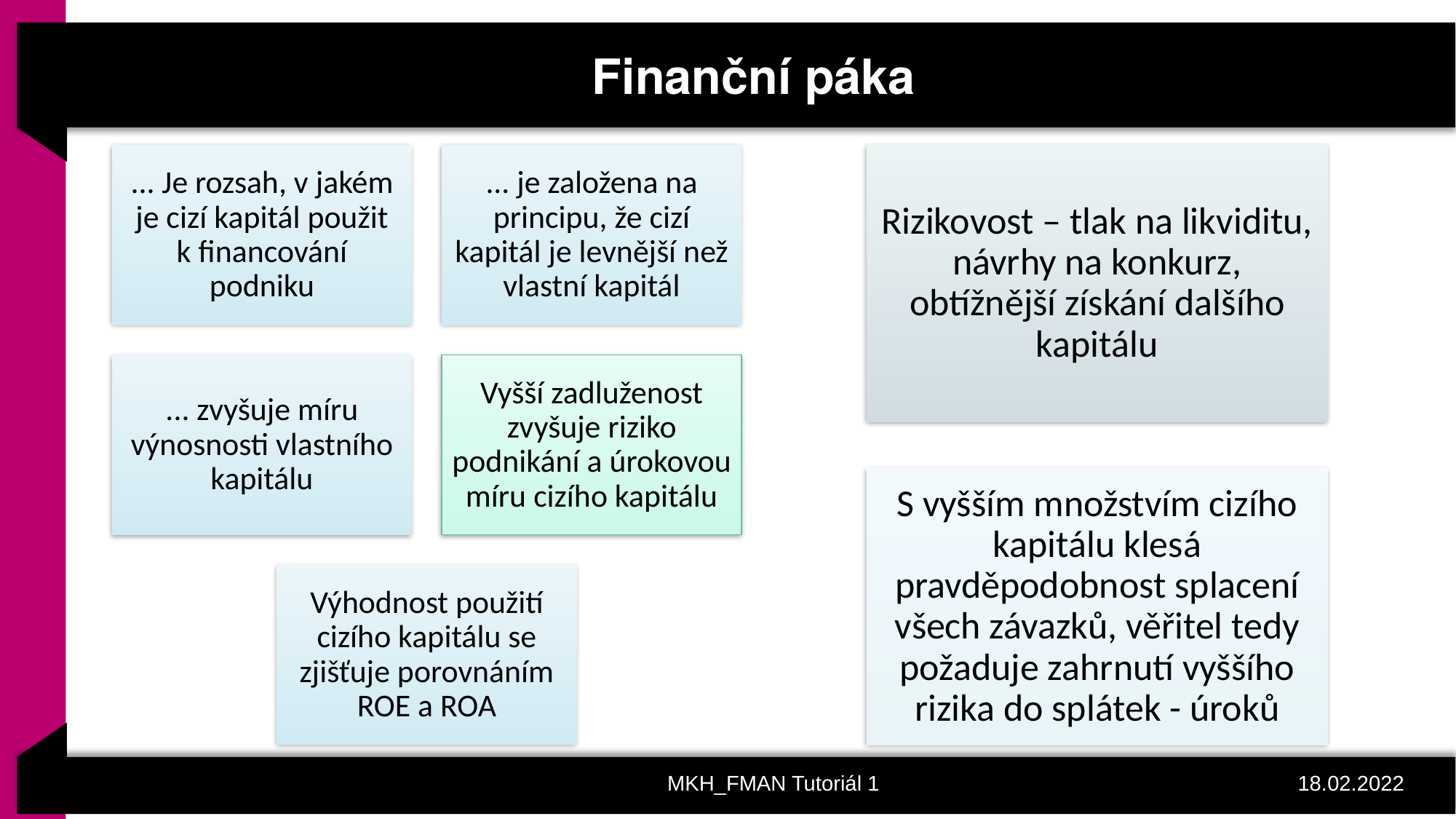

# Finanční páka
... Je rozsah, v jakém je cizí kapitál použit k financování podniku
... je založena na principu, že cizí kapitál je levnější než vlastní kapitál
... zvyšuje míru výnosnosti vlastního kapitálu
Vyšší zadluženost zvyšuje riziko podnikání a úrokovou míru cizího kapitálu
Výhodnost použití cizího kapitálu se zjišťuje porovnáním ROE a ROA
Rizikovost – tlak na likviditu, návrhy na konkurz, obtížnější získání dalšího kapitálu
S vyšším množstvím cizího kapitálu klesá pravděpodobnost splacení všech závazků, věřitel tedy požaduje zahrnutí vyššího rizika do splátek - úroků
MKH_FMAN Tutoriál 1
18.02.2022